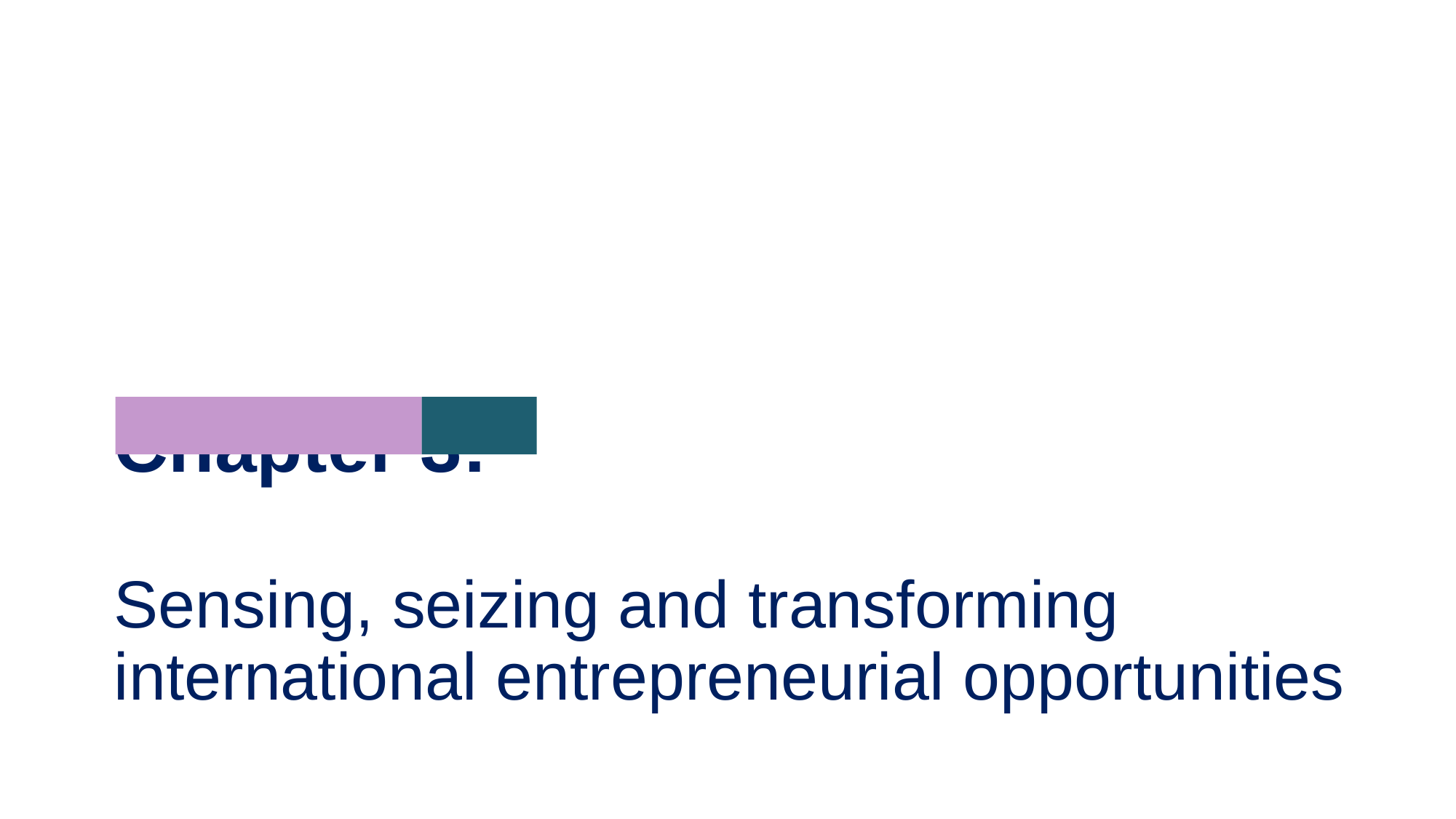

# Chapter 3: Sensing, seizing and transforming international entrepreneurial opportunities